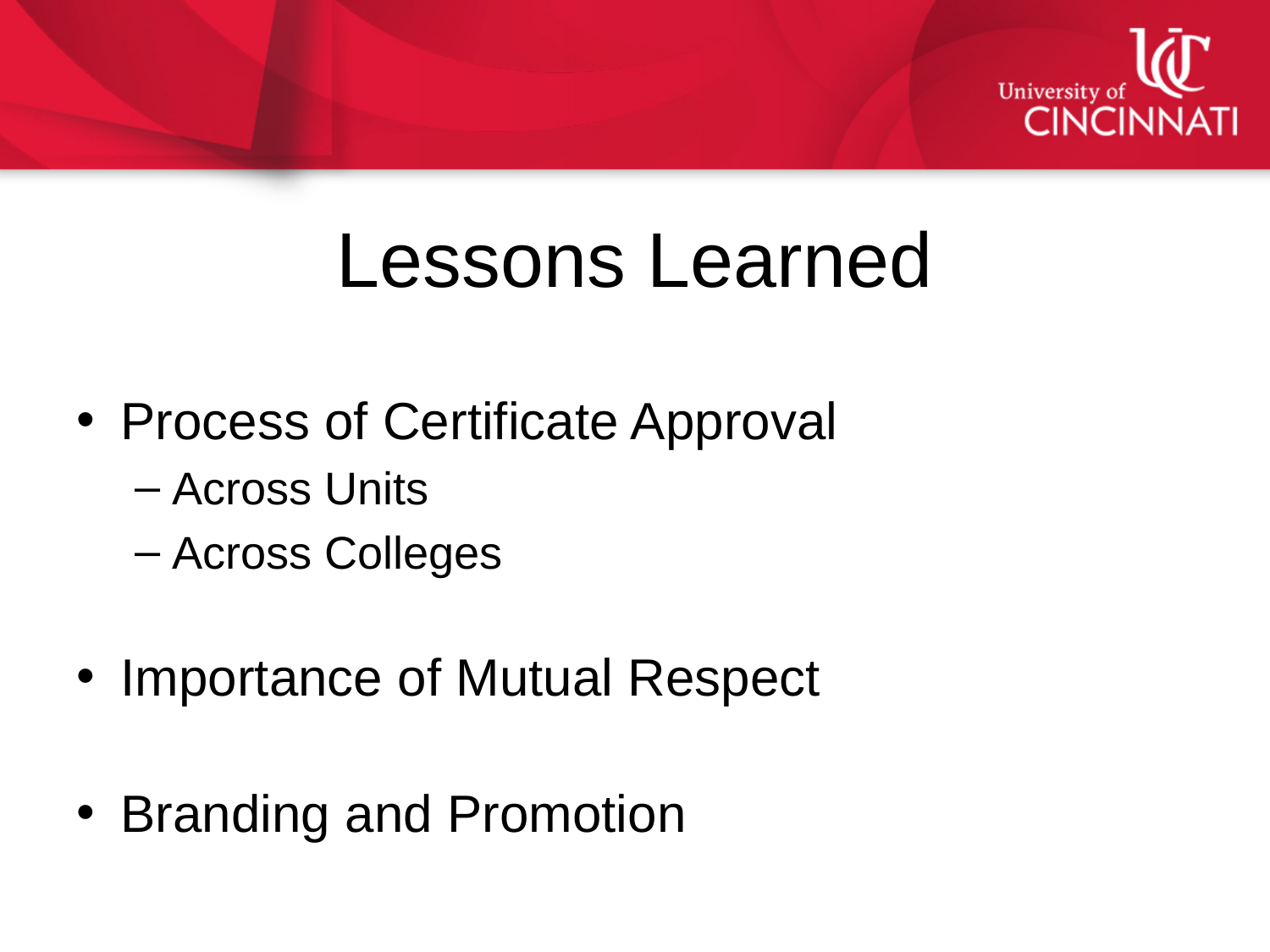

# Lessons Learned
Process of Certificate Approval
Across Units
Across Colleges
Importance of Mutual Respect
Branding and Promotion